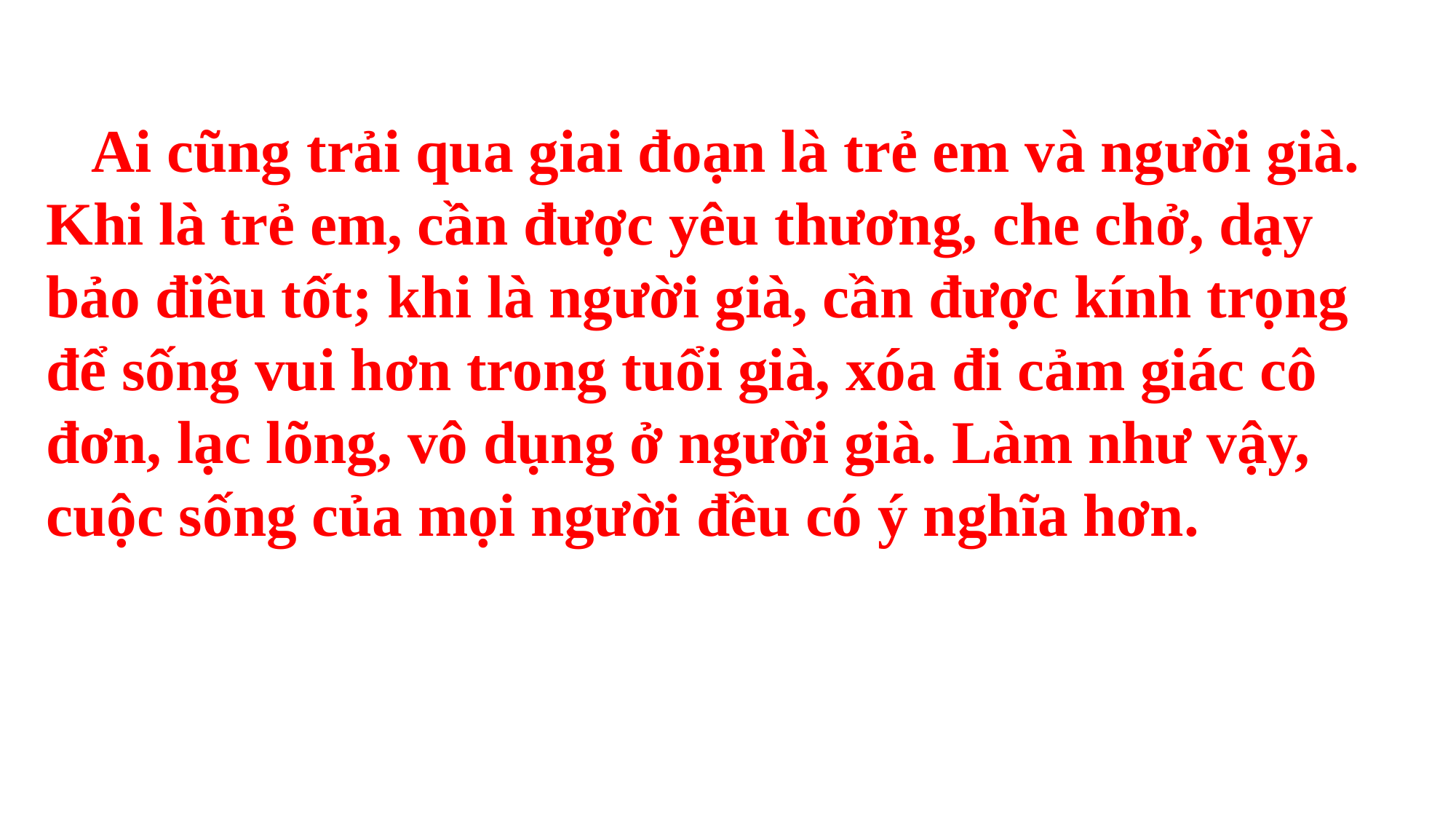

Ai cũng trải qua giai đoạn là trẻ em và người già. Khi là trẻ em, cần được yêu thương, che chở, dạy bảo điều tốt; khi là người già, cần được kính trọng để sống vui hơn trong tuổi già, xóa đi cảm giác cô đơn, lạc lõng, vô dụng ở người già. Làm như vậy, cuộc sống của mọi người đều có ý nghĩa hơn.